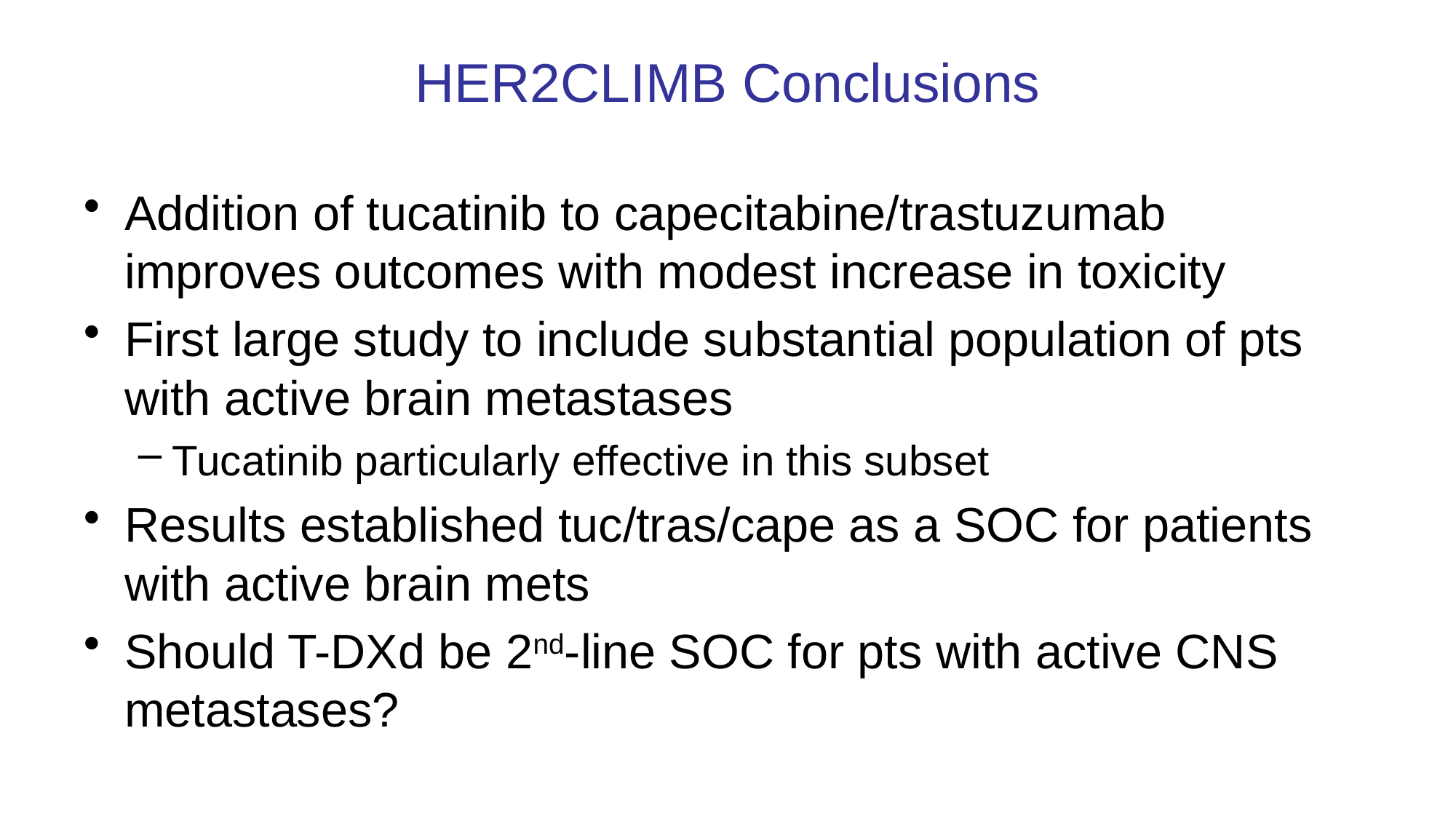

# HER2CLIMB Conclusions
Addition of tucatinib to capecitabine/trastuzumab improves outcomes with modest increase in toxicity
First large study to include substantial population of pts with active brain metastases
Tucatinib particularly effective in this subset
Results established tuc/tras/cape as a SOC for patients with active brain mets
Should T-DXd be 2nd-line SOC for pts with active CNS metastases?